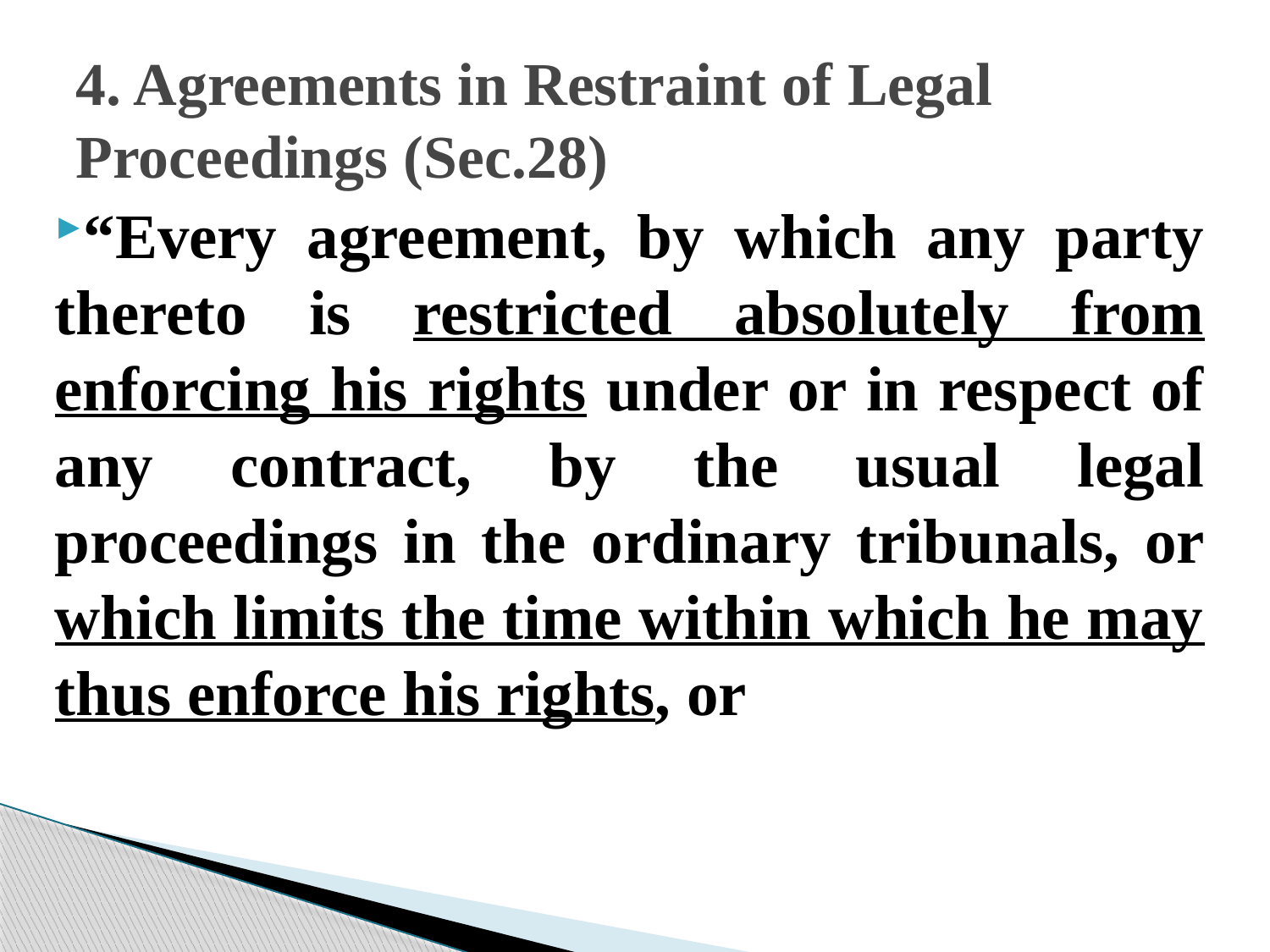

# 4. Agreements in Restraint of Legal Proceedings (Sec.28)
“Every agreement, by which any party thereto is restricted absolutely from enforcing his rights under or in respect of any contract, by the usual legal proceedings in the ordinary tribunals, or which limits the time within which he may thus enforce his rights, or